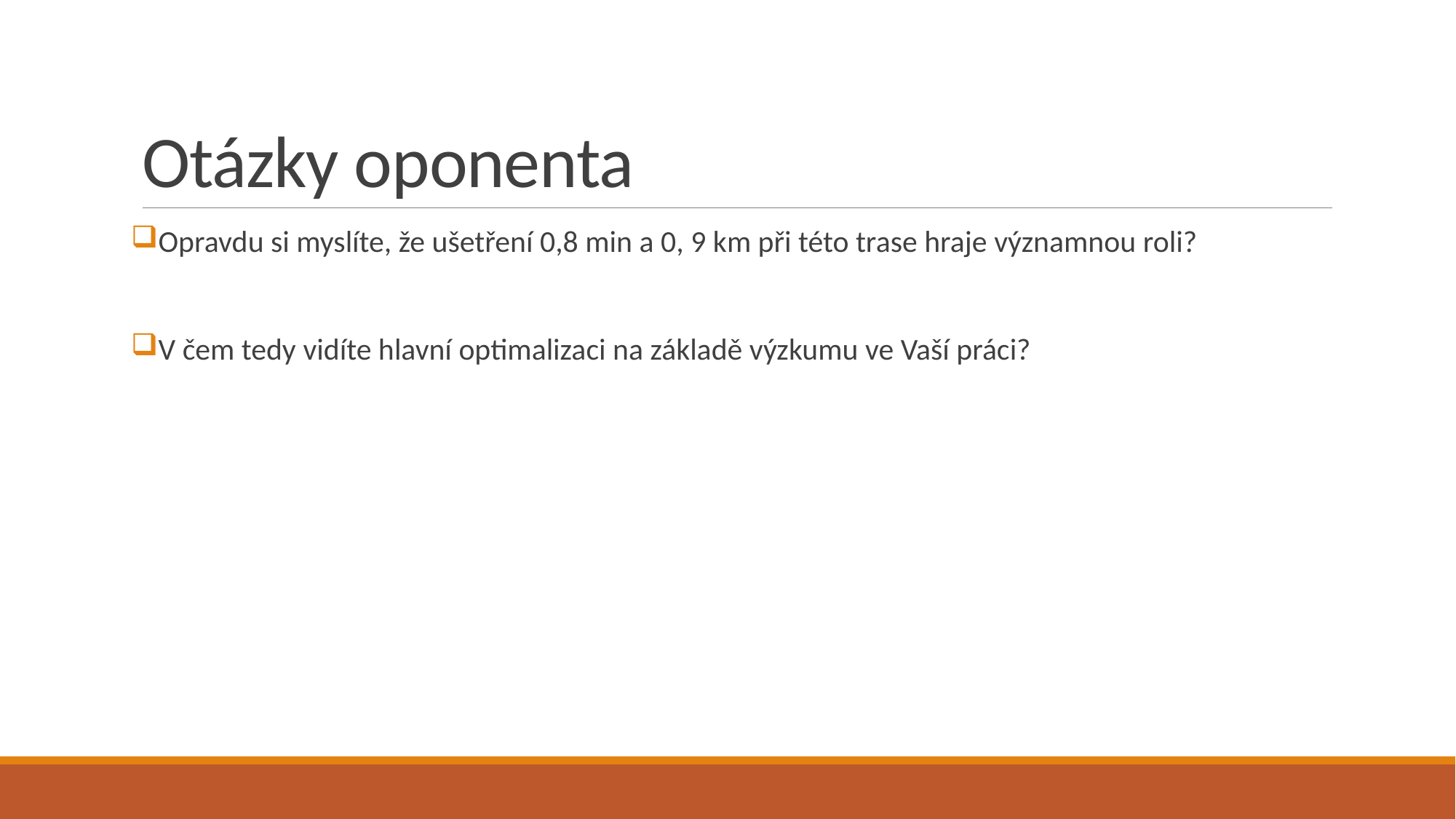

# Otázky oponenta
Opravdu si myslíte, že ušetření 0,8 min a 0, 9 km při této trase hraje významnou roli?

V čem tedy vidíte hlavní optimalizaci na základě výzkumu ve Vaší práci?